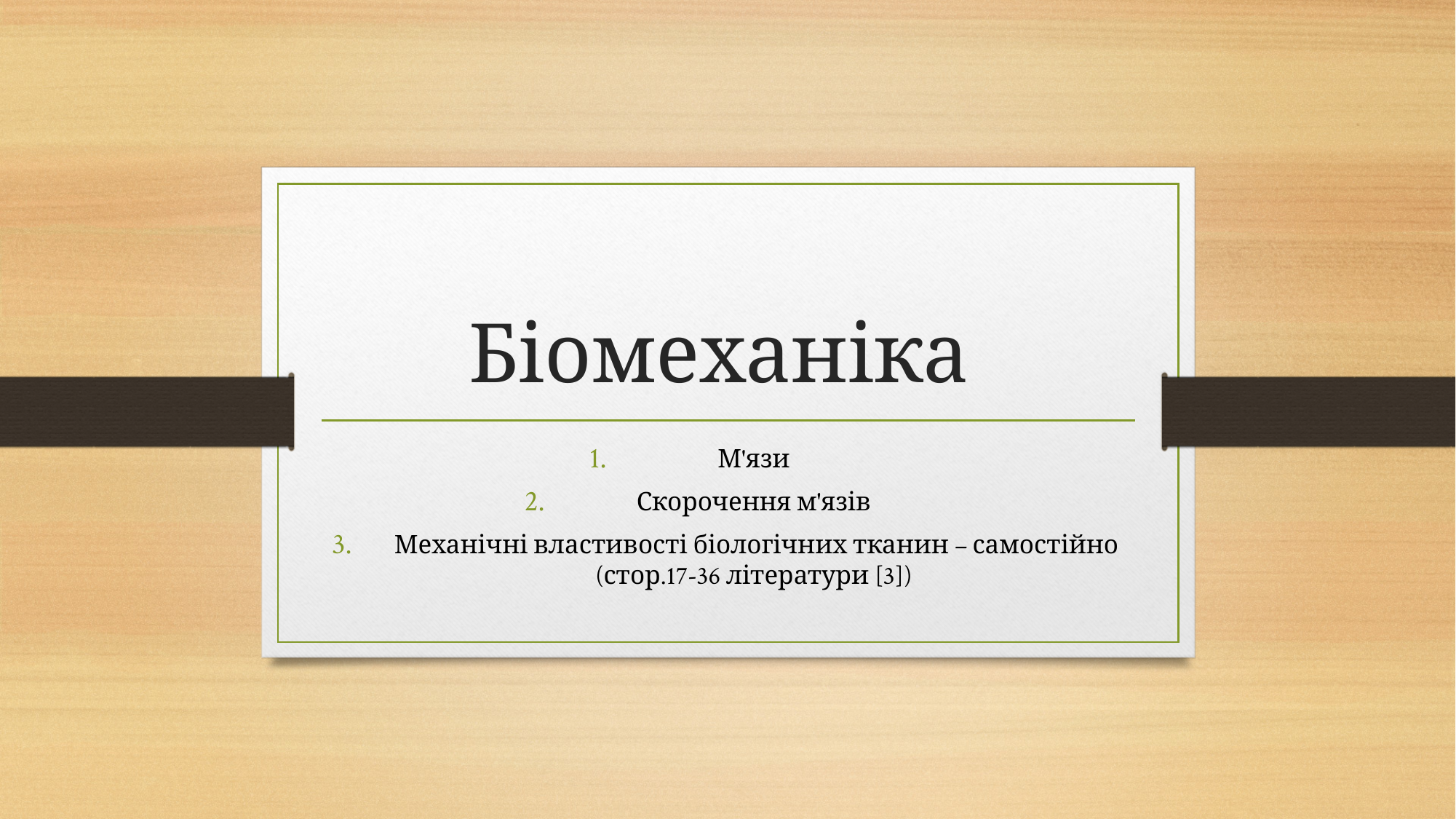

# Біомеханіка
М'язи
Скорочення м'язів
 Механічні властивості біологічних тканин – самостійно (стор.17-36 літератури [3])